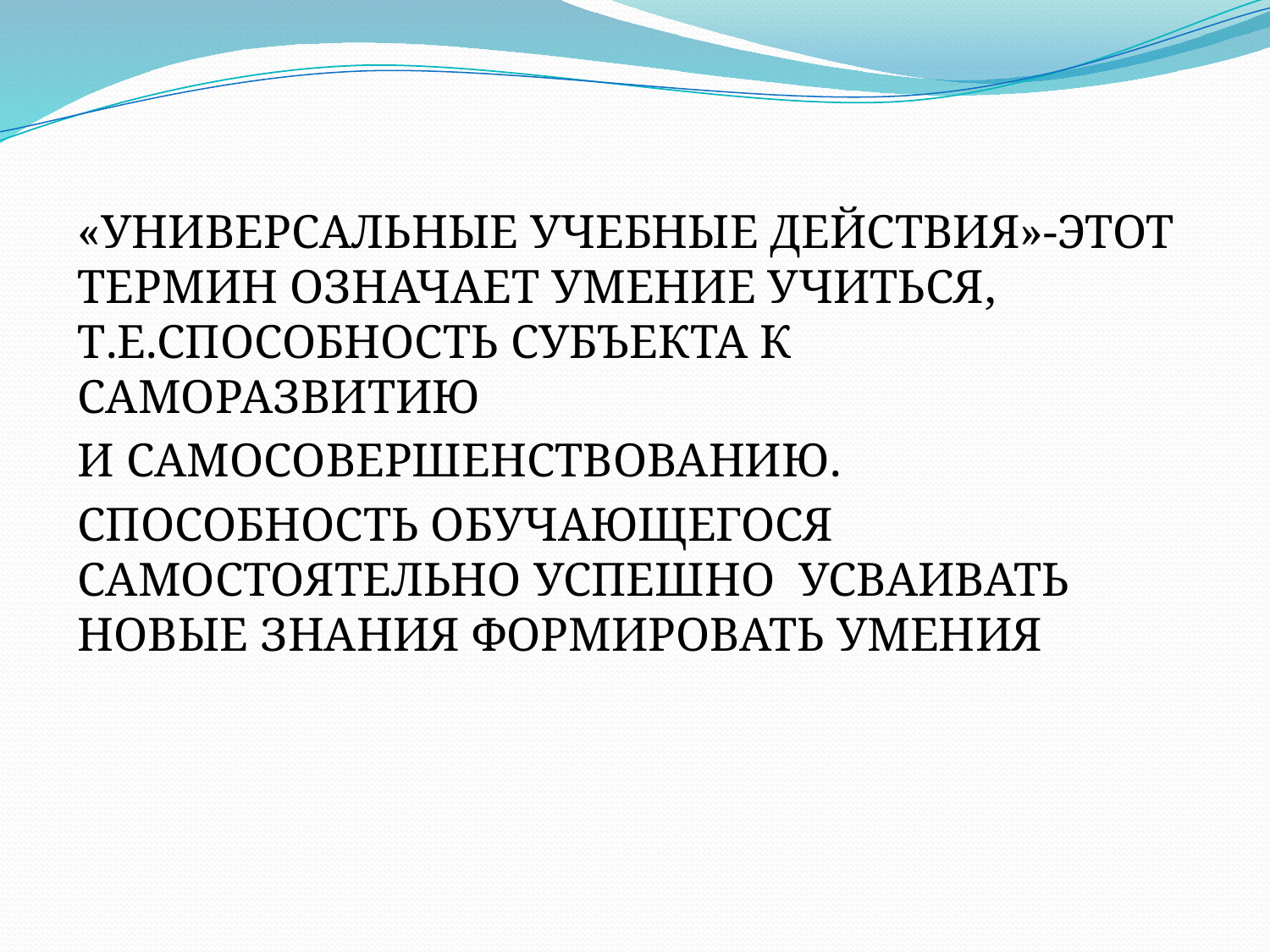

«УНИВЕРСАЛЬНЫЕ УЧЕБНЫЕ ДЕЙСТВИЯ»-ЭТОТ ТЕРМИН ОЗНАЧАЕТ УМЕНИЕ УЧИТЬСЯ, Т.Е.СПОСОБНОСТЬ СУБЪЕКТА К САМОРАЗВИТИЮ
И САМОСОВЕРШЕНСТВОВАНИЮ.
СПОСОБНОСТЬ ОБУЧАЮЩЕГОСЯ САМОСТОЯТЕЛЬНО УСПЕШНО  УСВАИВАТЬ НОВЫЕ ЗНАНИЯ ФОРМИРОВАТЬ УМЕНИЯ